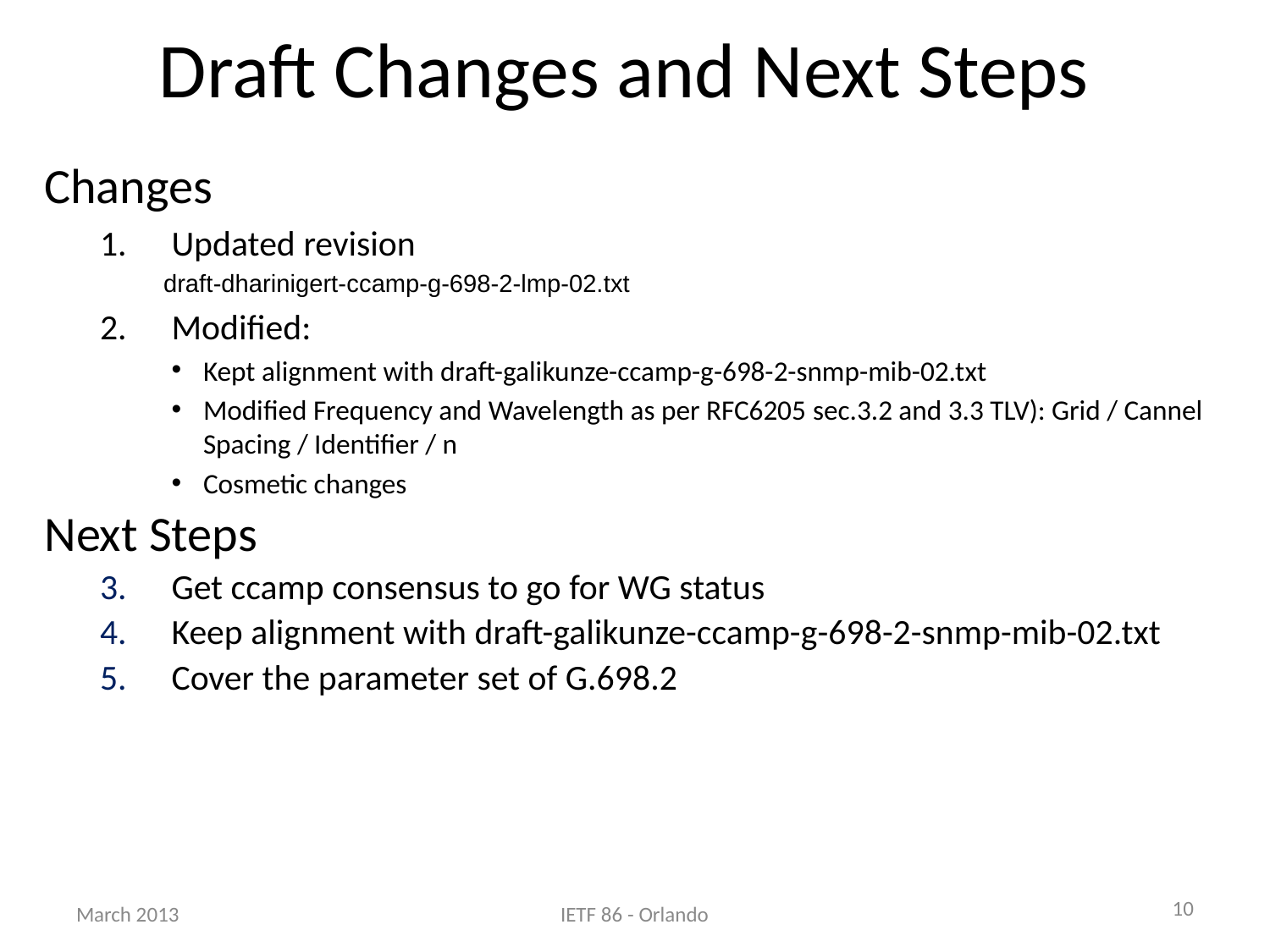

# Draft Changes and Next Steps
Changes
Updated revision
draft-dharinigert-ccamp-g-698-2-lmp-02.txt
Modified:
Kept alignment with draft-galikunze-ccamp-g-698-2-snmp-mib-02.txt
Modified Frequency and Wavelength as per RFC6205 sec.3.2 and 3.3 TLV): Grid / Cannel Spacing / Identifier / n
Cosmetic changes
Next Steps
Get ccamp consensus to go for WG status
Keep alignment with draft-galikunze-ccamp-g-698-2-snmp-mib-02.txt
Cover the parameter set of G.698.2

10
March 2013
IETF 86 - Orlando